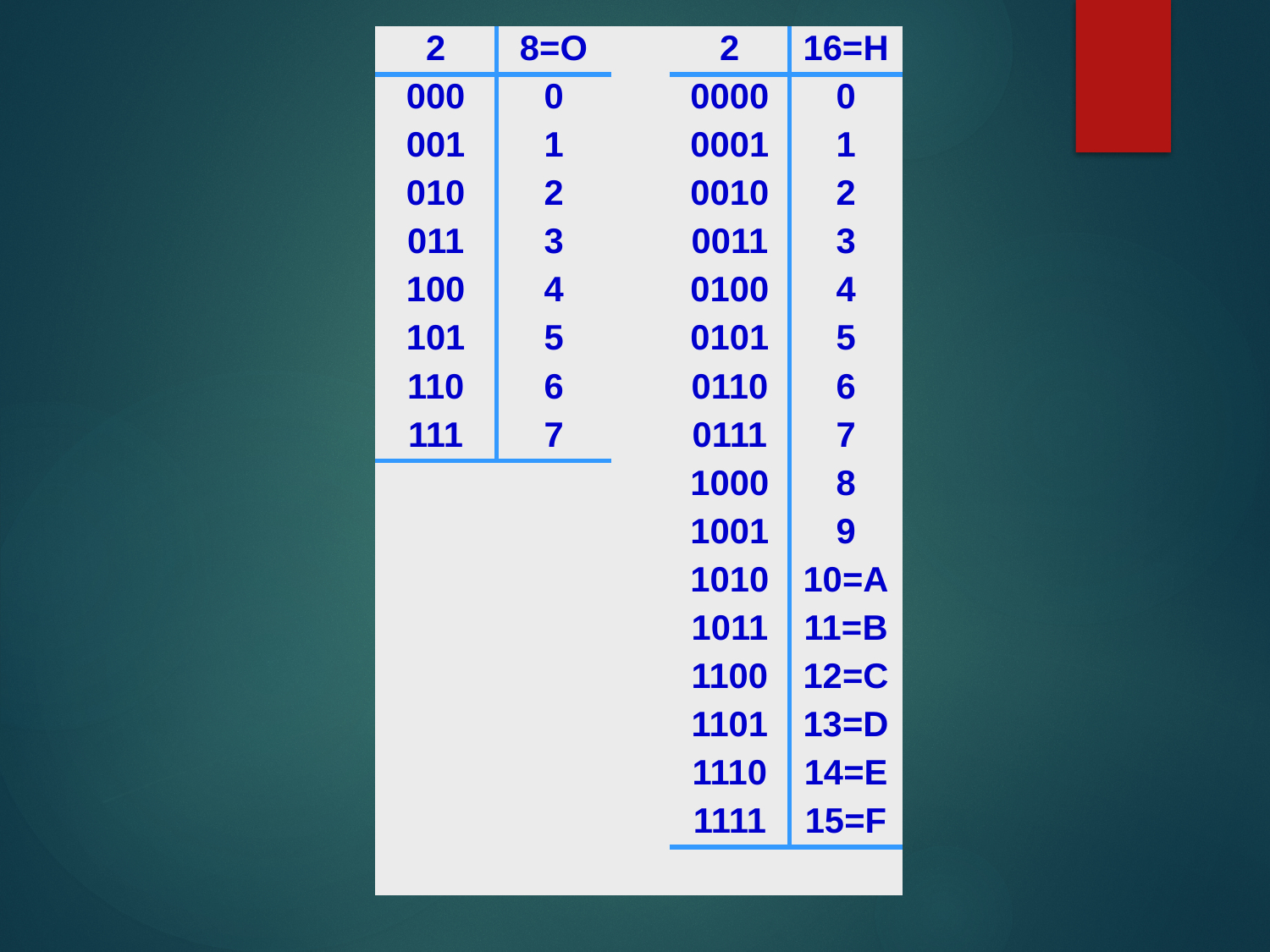

| 2 | 8=O |  | 2 | 16=H |
| --- | --- | --- | --- | --- |
| 000 | 0 |  | 0000 | 0 |
| 001 | 1 |  | 0001 | 1 |
| 010 | 2 |  | 0010 | 2 |
| 011 | 3 |  | 0011 | 3 |
| 100 | 4 |  | 0100 | 4 |
| 101 | 5 |  | 0101 | 5 |
| 110 | 6 |  | 0110 | 6 |
| 111 | 7 |  | 0111 | 7 |
|  |  |  | 1000 | 8 |
|  |  |  | 1001 | 9 |
|  |  |  | 1010 | 10=A |
|  |  |  | 1011 | 11=B |
|  |  |  | 1100 | 12=C |
|  |  |  | 1101 | 13=D |
|  |  |  | 1110 | 14=E |
|  |  |  | 1111 | 15=F |
|  |  |  |  |  |